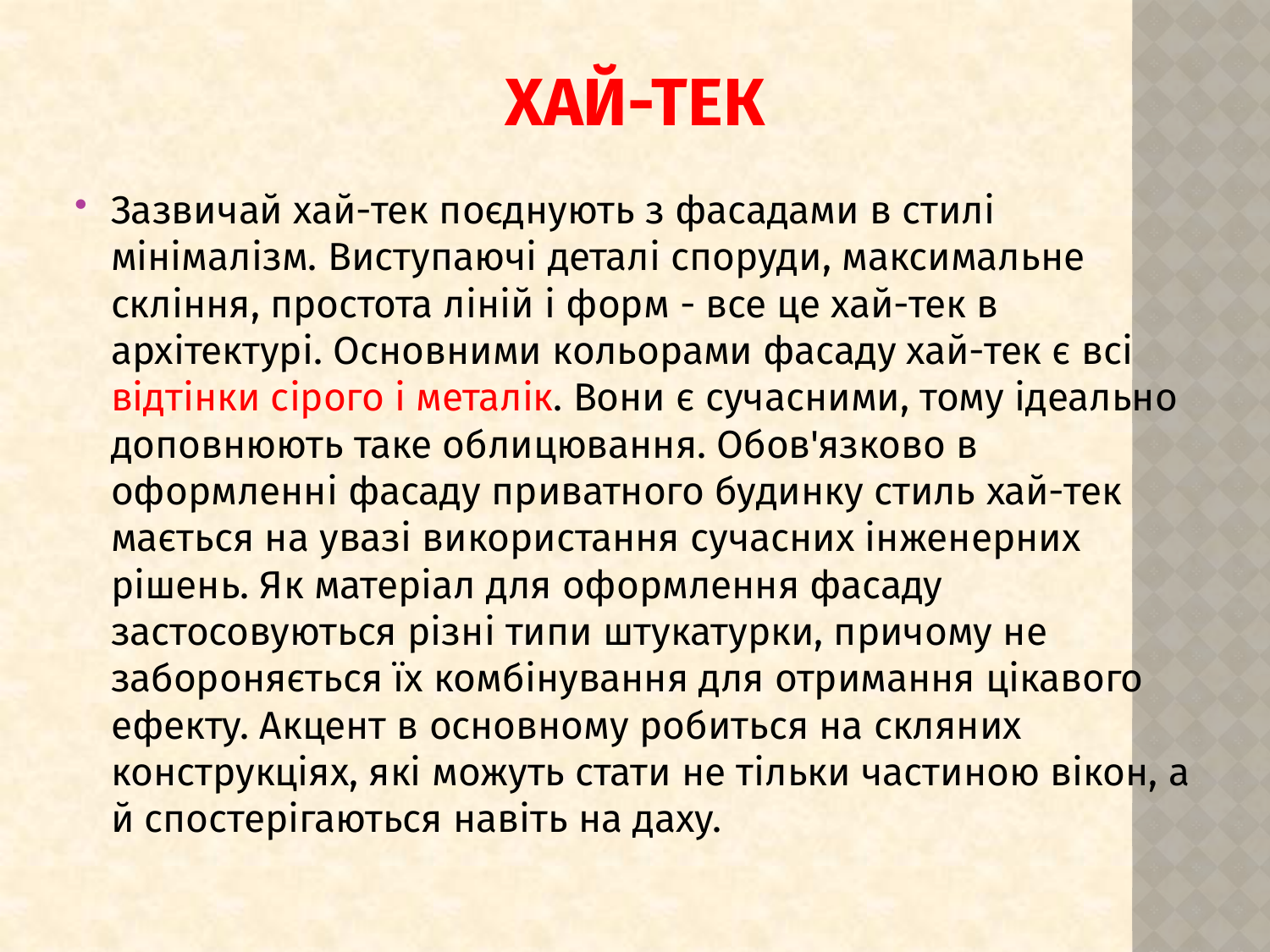

# ХАЙ-ТЕК
Зазвичай хай-тек поєднують з фасадами в стилі мінімалізм. Виступаючі деталі споруди, максимальне скління, простота ліній і форм - все це хай-тек в архітектурі. Основними кольорами фасаду хай-тек є всі відтінки сірого і металік. Вони є сучасними, тому ідеально доповнюють таке облицювання. Обов'язково в оформленні фасаду приватного будинку стиль хай-тек мається на увазі використання сучасних інженерних рішень. Як матеріал для оформлення фасаду застосовуються різні типи штукатурки, причому не забороняється їх комбінування для отримання цікавого ефекту. Акцент в основному робиться на скляних конструкціях, які можуть стати не тільки частиною вікон, а й спостерігаються навіть на даху.